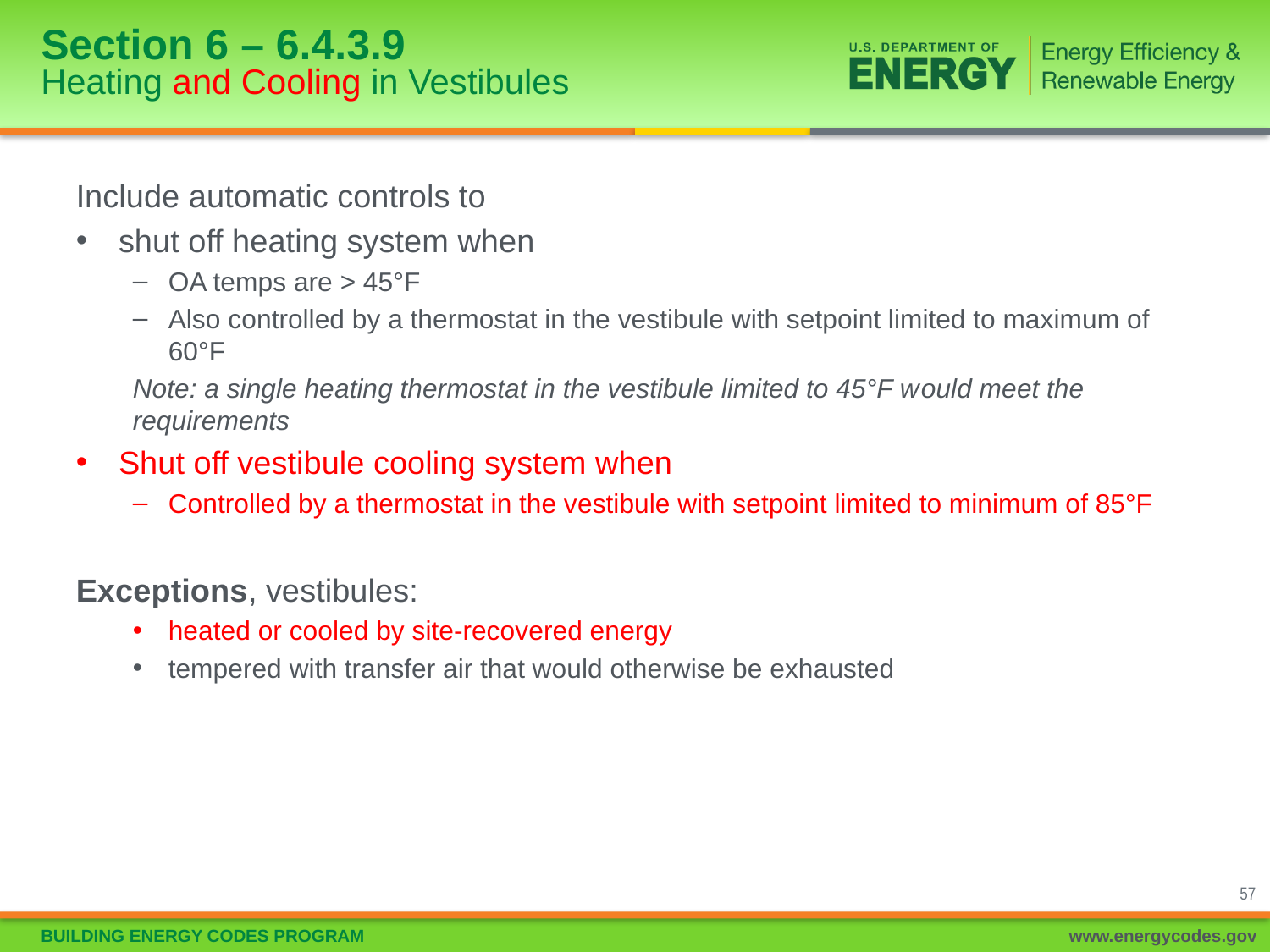

# Section 6 – 6.4.3.9 Heating and Cooling in Vestibules
Include automatic controls to
shut off heating system when
OA temps are > 45°F
Also controlled by a thermostat in the vestibule with setpoint limited to maximum of 60°F
Note: a single heating thermostat in the vestibule limited to 45°F would meet the requirements
Shut off vestibule cooling system when
Controlled by a thermostat in the vestibule with setpoint limited to minimum of 85°F

Exceptions, vestibules:
heated or cooled by site-recovered energy
tempered with transfer air that would otherwise be exhausted